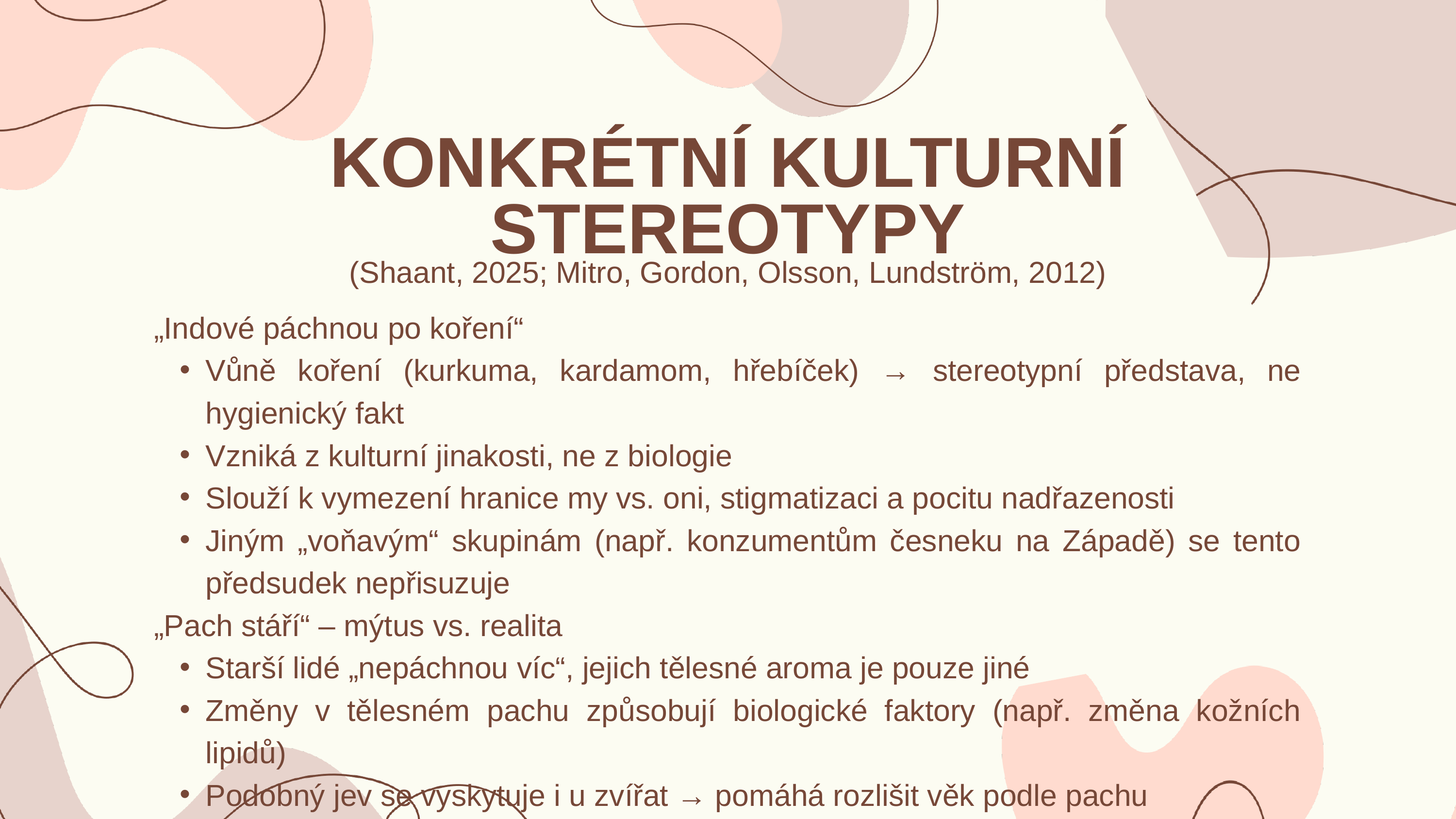

KONKRÉTNÍ KULTURNÍ STEREOTYPY
(Shaant, 2025; Mitro, Gordon, Olsson, Lundström, 2012)
„Indové páchnou po koření“
Vůně koření (kurkuma, kardamom, hřebíček) → stereotypní představa, ne hygienický fakt
Vzniká z kulturní jinakosti, ne z biologie
Slouží k vymezení hranice my vs. oni, stigmatizaci a pocitu nadřazenosti
Jiným „voňavým“ skupinám (např. konzumentům česneku na Západě) se tento předsudek nepřisuzuje
„Pach stáří“ – mýtus vs. realita
Starší lidé „nepáchnou víc“, jejich tělesné aroma je pouze jiné
Změny v tělesném pachu způsobují biologické faktory (např. změna kožních lipidů)
Podobný jev se vyskytuje i u zvířat → pomáhá rozlišit věk podle pachu